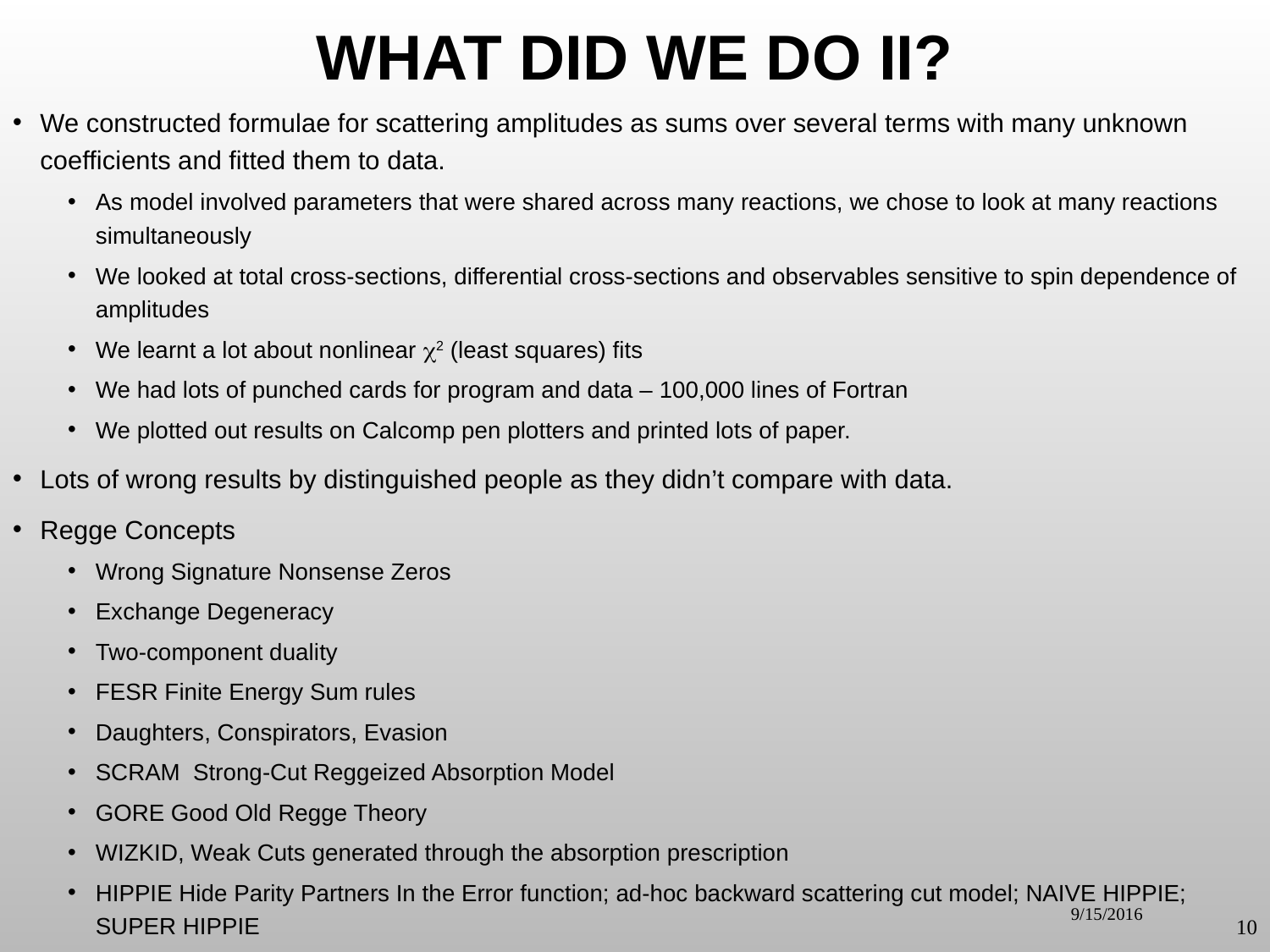

# What did we do II?
We constructed formulae for scattering amplitudes as sums over several terms with many unknown coefficients and fitted them to data.
As model involved parameters that were shared across many reactions, we chose to look at many reactions simultaneously
We looked at total cross-sections, differential cross-sections and observables sensitive to spin dependence of amplitudes
We learnt a lot about nonlinear χ2 (least squares) fits
We had lots of punched cards for program and data – 100,000 lines of Fortran
We plotted out results on Calcomp pen plotters and printed lots of paper.
Lots of wrong results by distinguished people as they didn’t compare with data.
Regge Concepts
Wrong Signature Nonsense Zeros
Exchange Degeneracy
Two-component duality
FESR Finite Energy Sum rules
Daughters, Conspirators, Evasion
SCRAM  Strong-Cut Reggeized Absorption Model
GORE Good Old Regge Theory
WIZKID, Weak Cuts generated through the absorption prescription
HIPPIE Hide Parity Partners In the Error function; ad-hoc backward scattering cut model; NAIVE HIPPIE; SUPER HIPPIE
9/15/2016
10